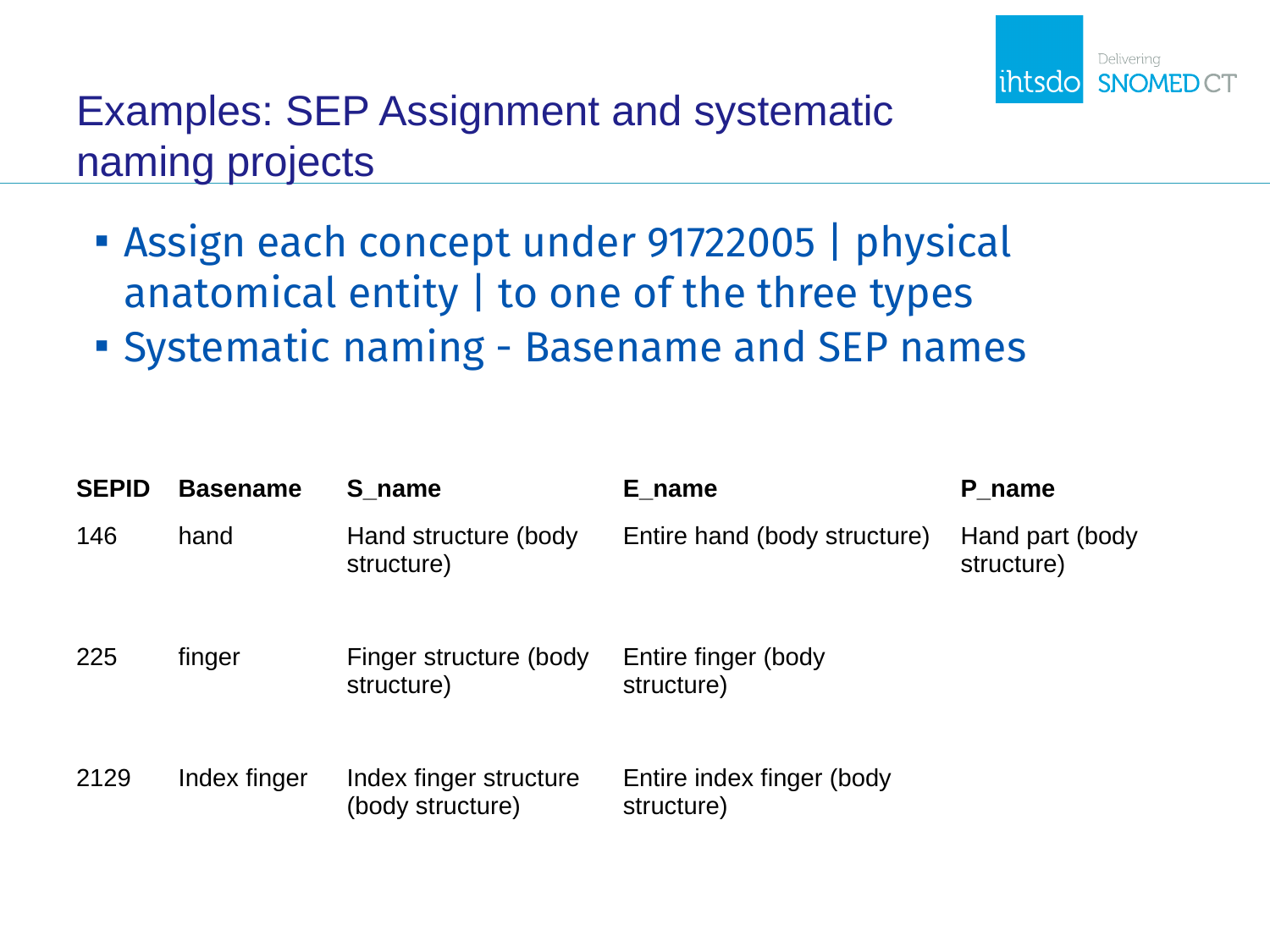

# Examples: SEP Assignment and systematic naming projects
Assign each concept under 91722005 | physical anatomical entity | to one of the three types
Systematic naming - Basename and SEP names

| SEPID | Basename | S\_name | E\_name | P\_name |
| --- | --- | --- | --- | --- |
| 146 | hand | Hand structure (body structure) | Entire hand (body structure) | Hand part (body structure) |
| 225 | finger | Finger structure (body structure) | Entire finger (body structure) |  |
| 2129 | Index finger | Index finger structure (body structure) | Entire index finger (body structure) |  |